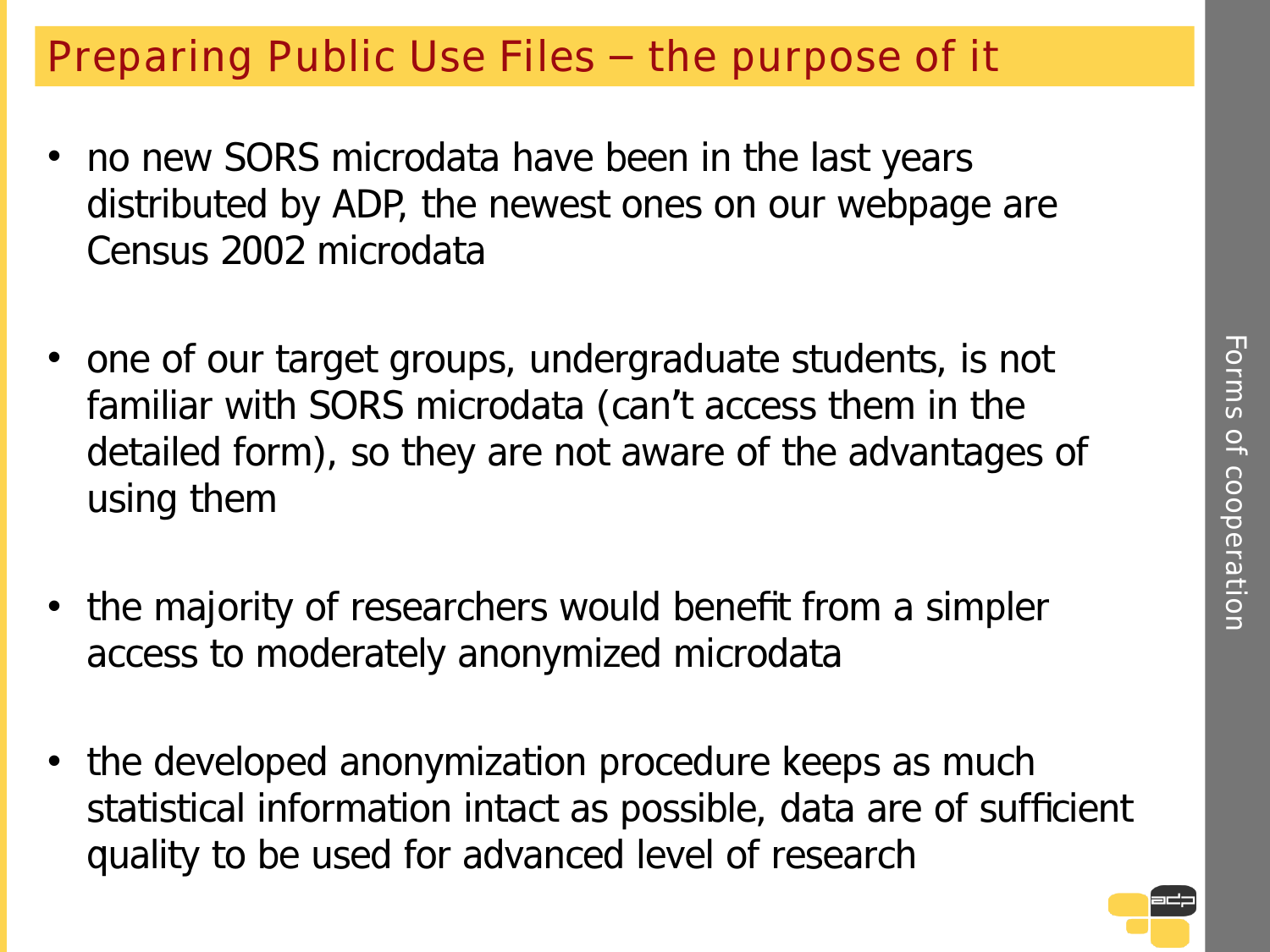

Forms of cooperation
# Preparing Public Use Files – the purpose of it
no new SORS microdata have been in the last years distributed by ADP, the newest ones on our webpage are Census 2002 microdata

one of our target groups, undergraduate students, is not familiar with SORS microdata (can’t access them in the detailed form), so they are not aware of the advantages of using them

the majority of researchers would benefit from a simpler access to moderately anonymized microdata

the developed anonymization procedure keeps as much statistical information intact as possible, data are of sufficient quality to be used for advanced level of research